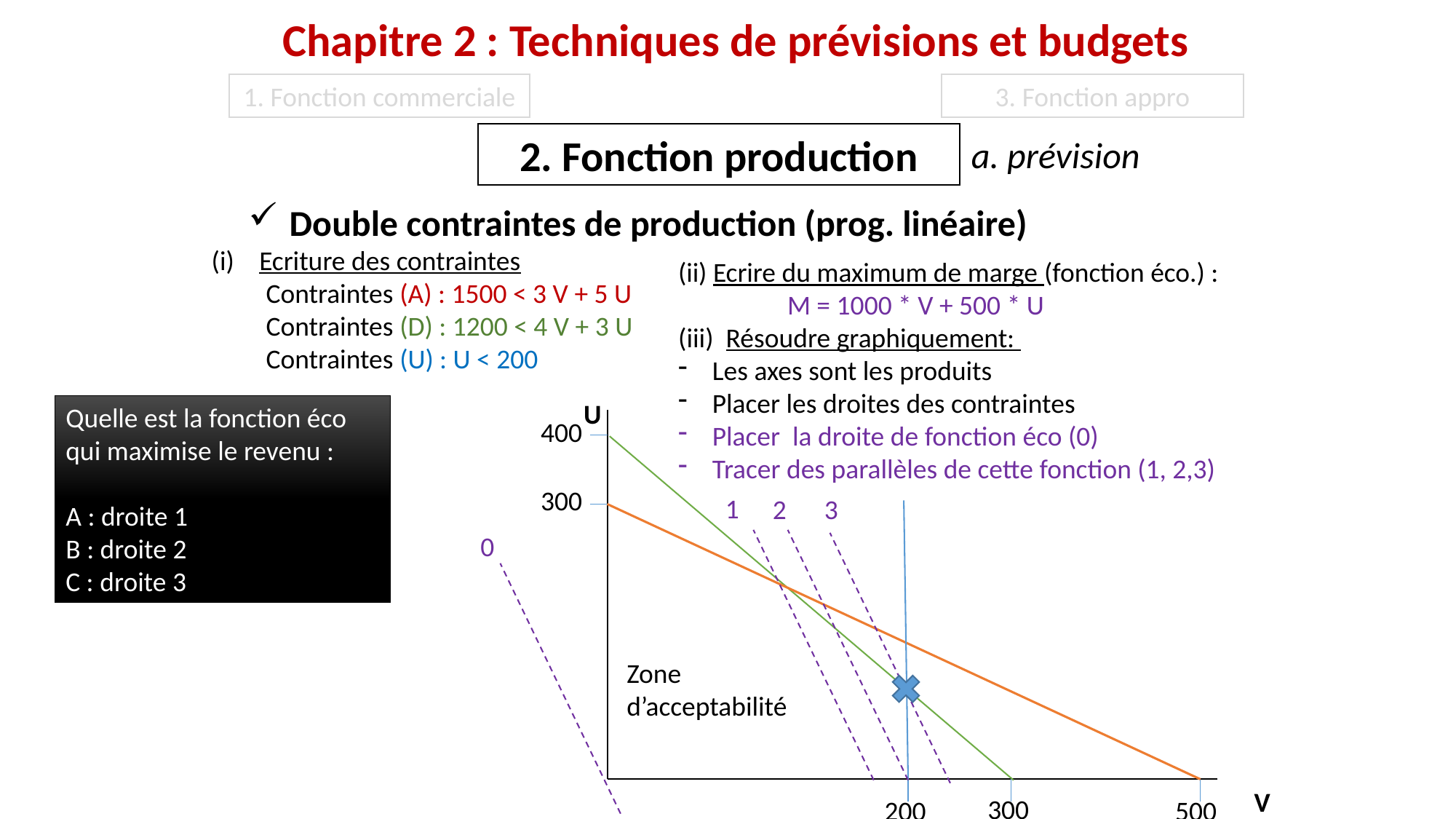

Chapitre 2 : Techniques de prévisions et budgets
1. Fonction commerciale
3. Fonction appro
2. Fonction production
a. prévision
Double contraintes de production (prog. linéaire)
Ecriture des contraintes
Contraintes (A) : 1500 < 3 V + 5 U
Contraintes (D) : 1200 < 4 V + 3 U
Contraintes (U) : U < 200
(ii) Ecrire du maximum de marge (fonction éco.) :
	M = 1000 * V + 500 * U
Résoudre graphiquement:
Les axes sont les produits
Placer les droites des contraintes
Placer  la droite de fonction éco (0)
Tracer des parallèles de cette fonction (1, 2,3)
U
Quelle est la fonction éco qui maximise le revenu :

A : droite 1
B : droite 2
C : droite 3
400
300
1
2
3
0
Zone
d’acceptabilité

V
300
200
500